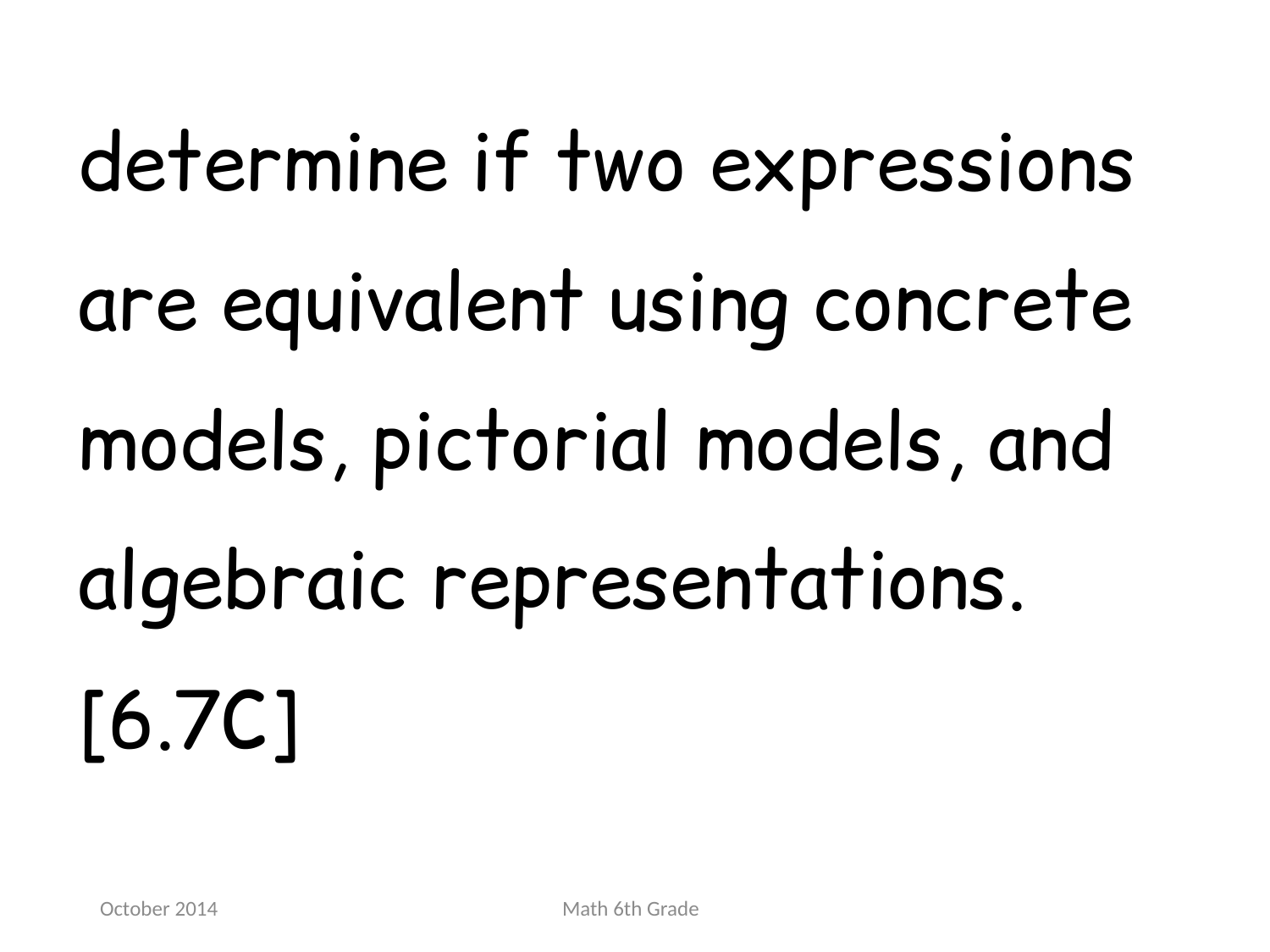

determine if two expressions are equivalent using concrete models, pictorial models, and algebraic representations.[6.7C]
October 2014
Math 6th Grade